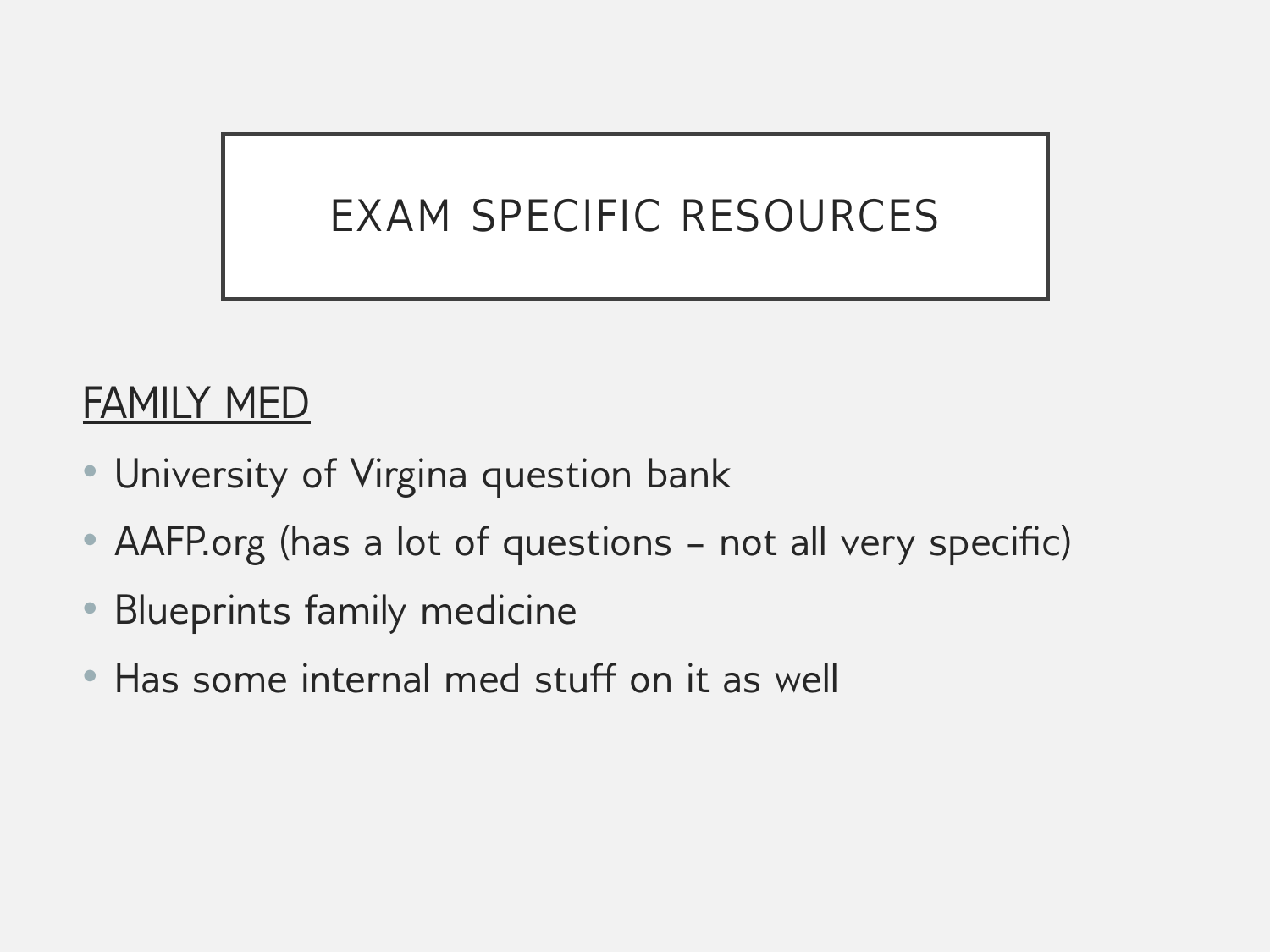

# Exam Specific Resources
FAMILY MED
University of Virgina question bank
AAFP.org (has a lot of questions – not all very specific)
Blueprints family medicine
Has some internal med stuff on it as well